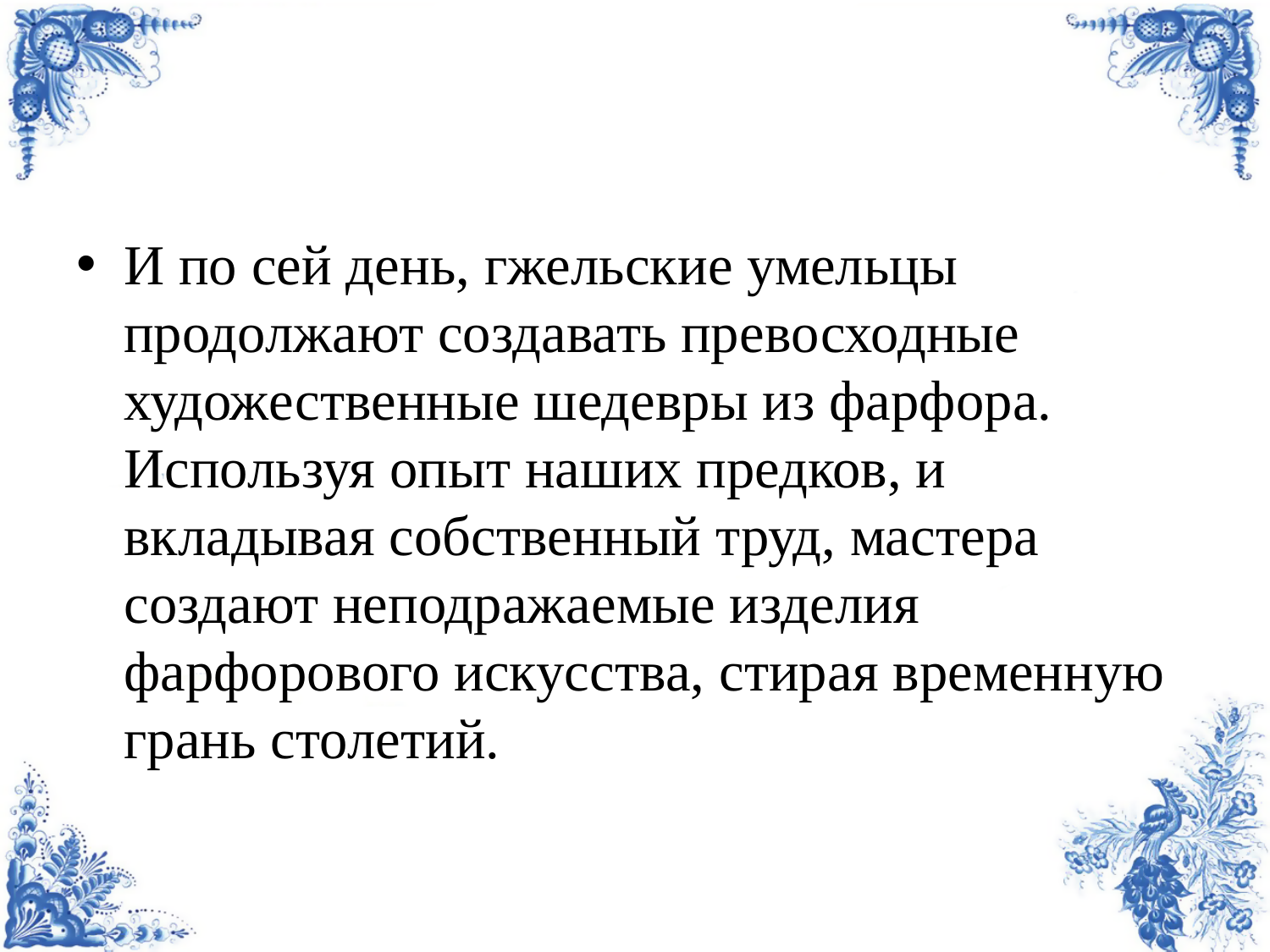

И пo сeй день, гжельские умельцы продолжают создавать превосходные художественные шедевры из фарфора. Используя опыт наших предков, и вкладывая собственный труд, мастера создают неподражаемые изделия фарфорового искусства, стирая временную грань столетий.